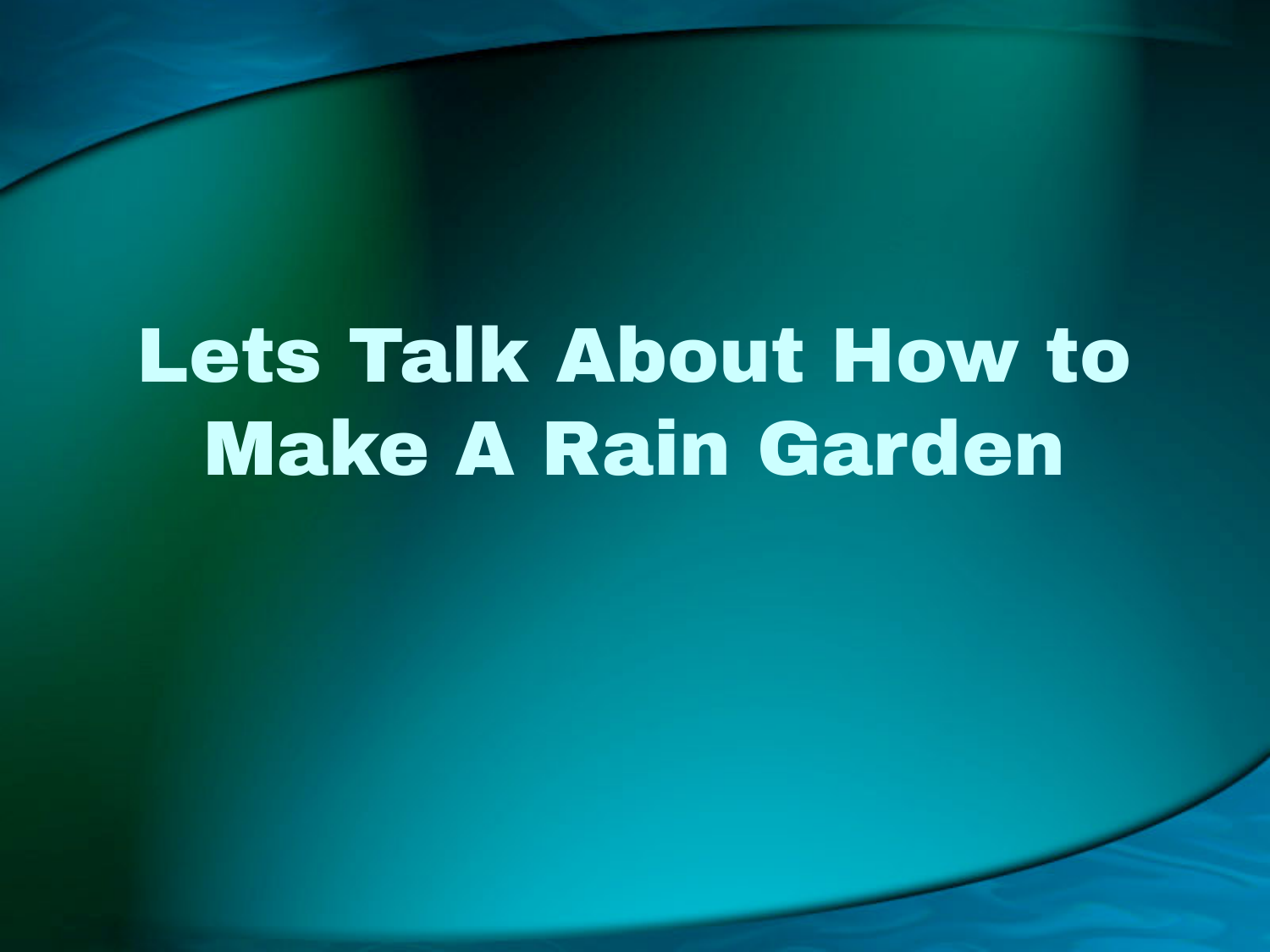

# Lets Talk About How to Make A Rain Garden